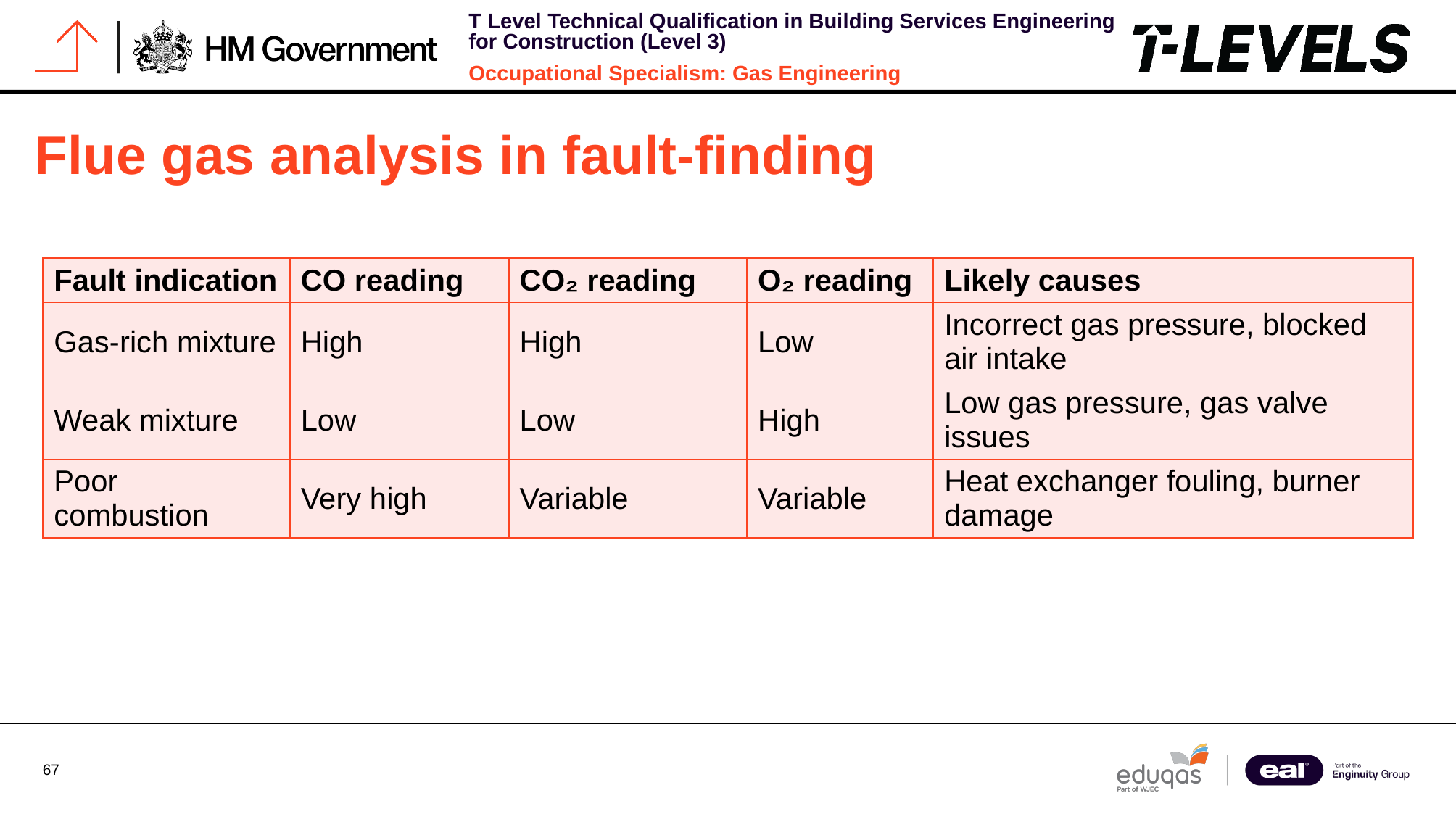

# Flue gas analysis in fault-finding
| Fault indication | CO reading | CO₂ reading | O₂ reading | Likely causes |
| --- | --- | --- | --- | --- |
| Gas-rich mixture | High | High | Low | Incorrect gas pressure, blocked air intake |
| Weak mixture | Low | Low | High | Low gas pressure, gas valve issues |
| Poor combustion | Very high | Variable | Variable | Heat exchanger fouling, burner damage |